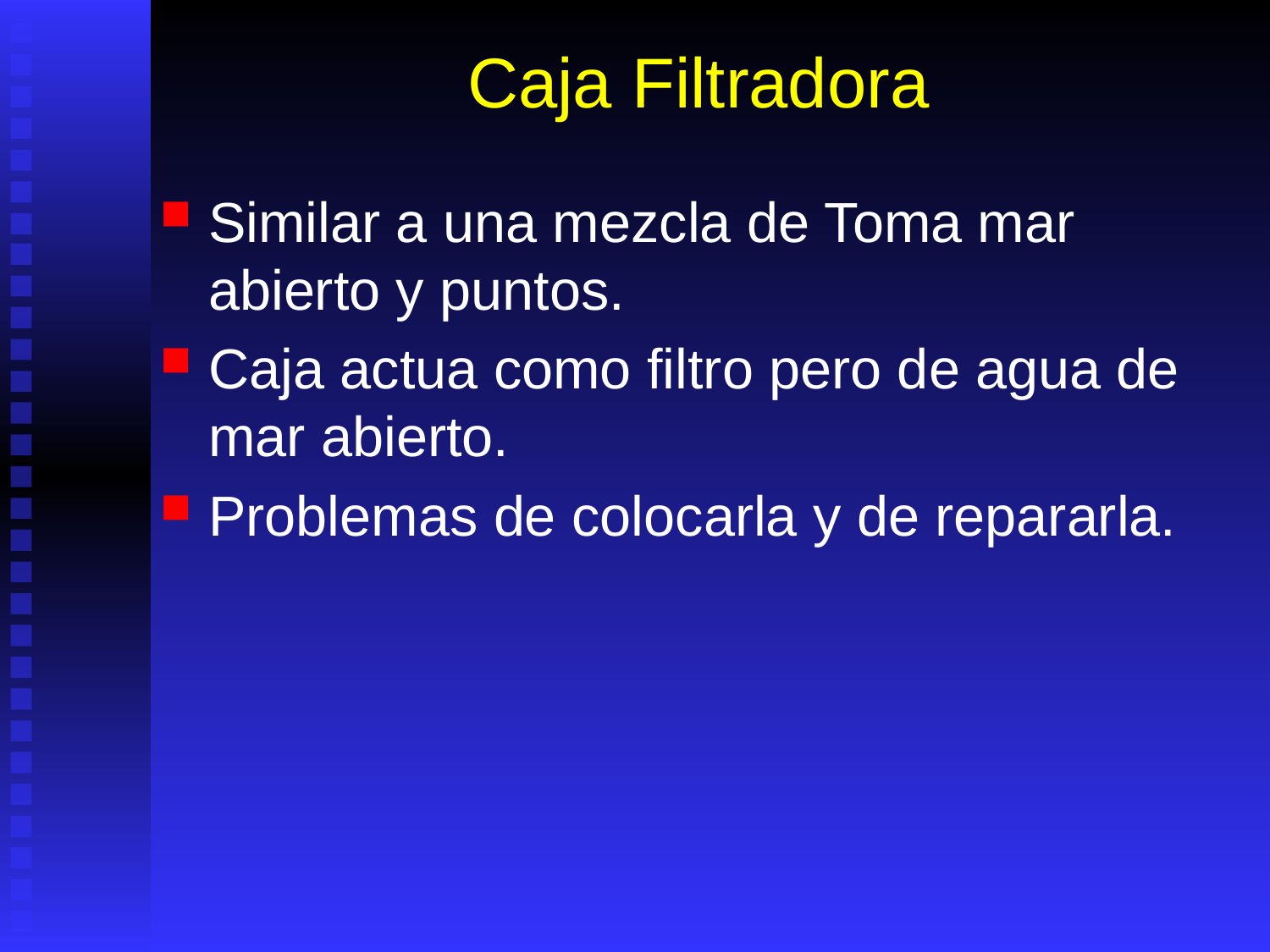

# Caja Filtradora
Similar a una mezcla de Toma mar abierto y puntos.
Caja actua como filtro pero de agua de mar abierto.
Problemas de colocarla y de repararla.